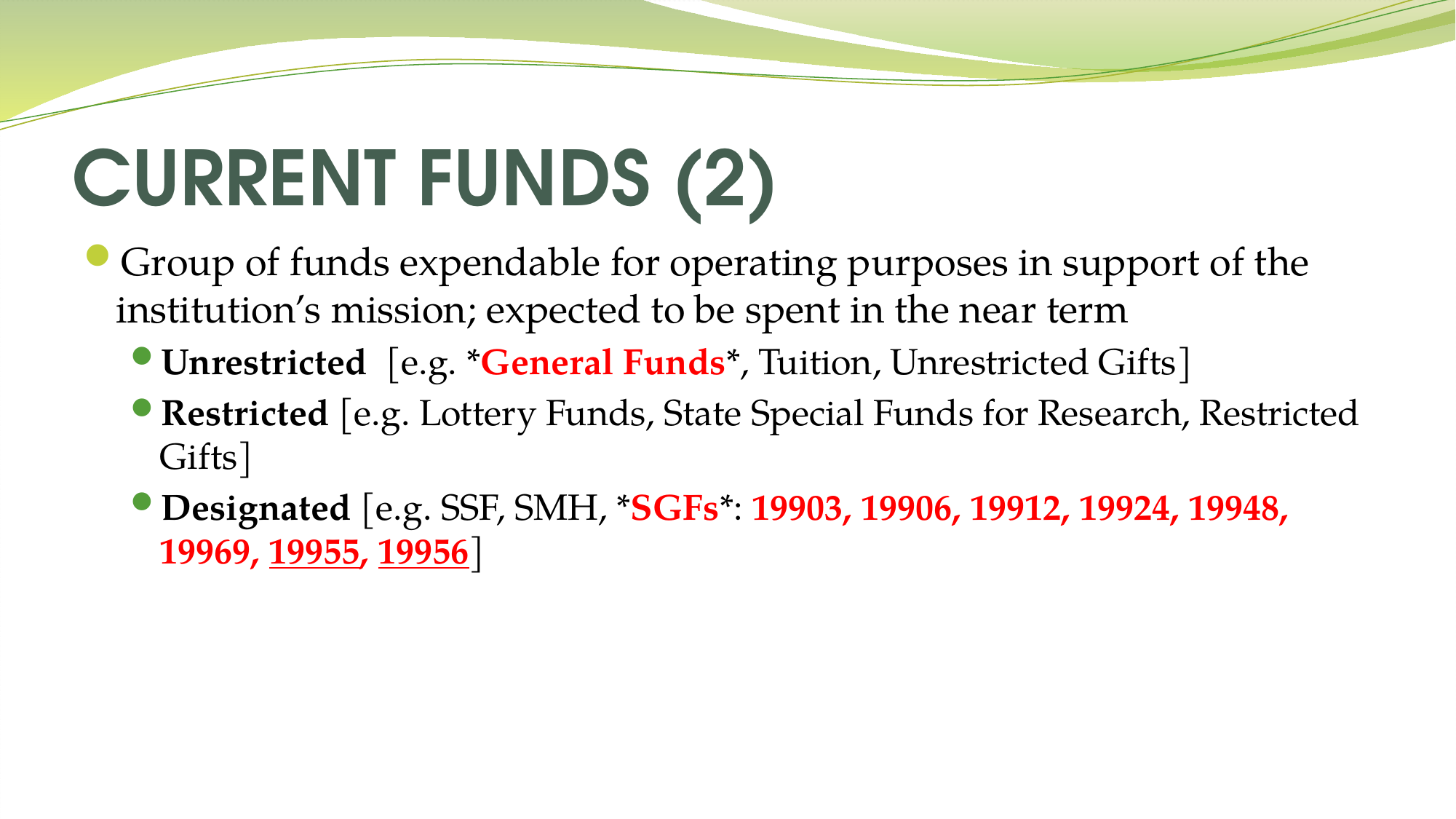

# CURRENT FUNDS (2)
Group of funds expendable for operating purposes in support of the institution’s mission; expected to be spent in the near term
Unrestricted  [e.g. *General Funds*, Tuition, Unrestricted Gifts]
Restricted [e.g. Lottery Funds, State Special Funds for Research, Restricted Gifts]
Designated [e.g. SSF, SMH, *SGFs*: 19903, 19906, 19912, 19924, 19948, 19969, 19955, 19956]